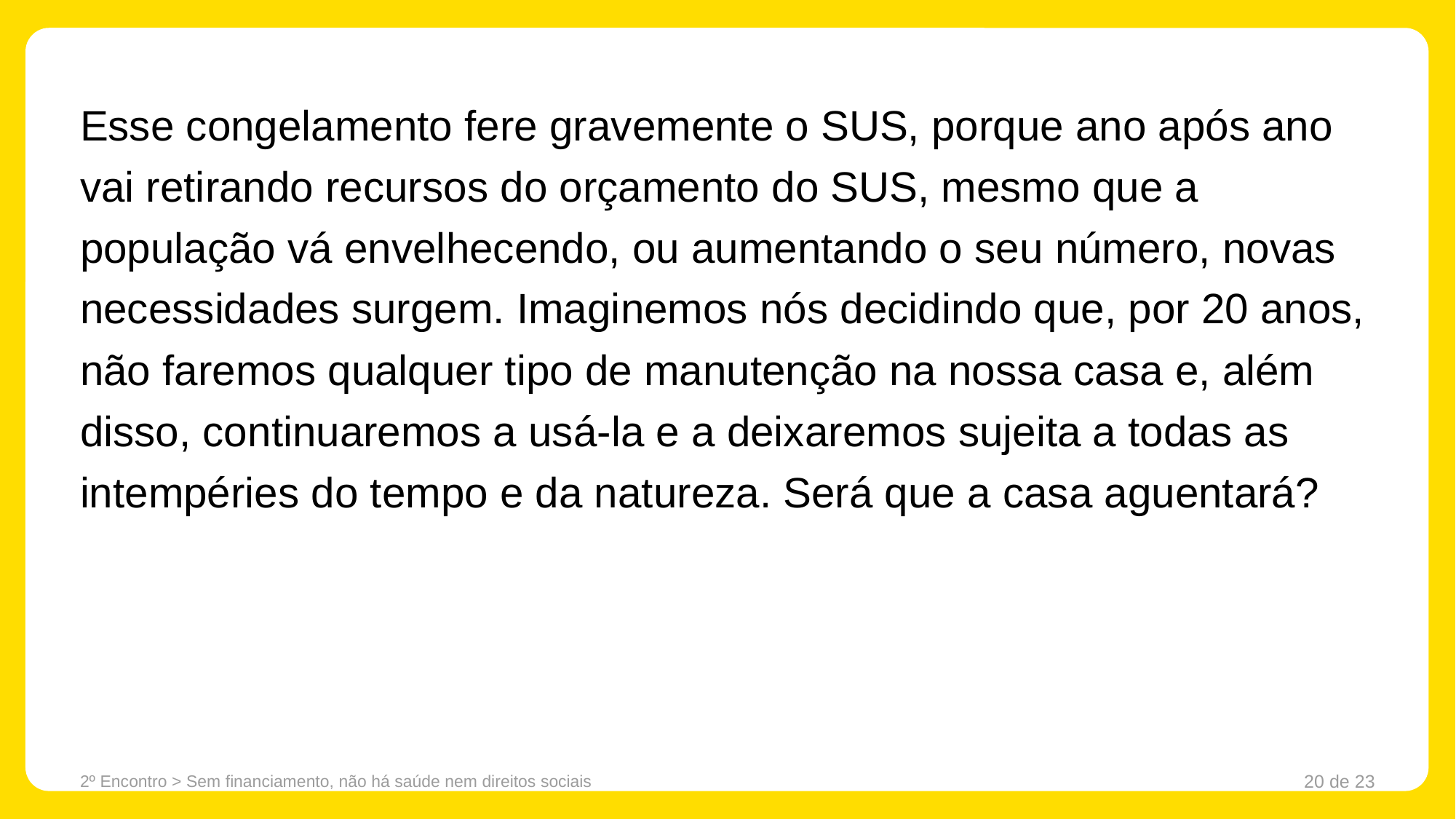

Esse congelamento fere gravemente o SUS, porque ano após ano vai retirando recursos do orçamento do SUS, mesmo que a população vá envelhecendo, ou aumentando o seu número, novas necessidades surgem. Imaginemos nós decidindo que, por 20 anos, não faremos qualquer tipo de manutenção na nossa casa e, além disso, continuaremos a usá-la e a deixaremos sujeita a todas as intempéries do tempo e da natureza. Será que a casa aguentará?

2º Encontro > Sem financiamento, não há saúde nem direitos sociais
20 de 23